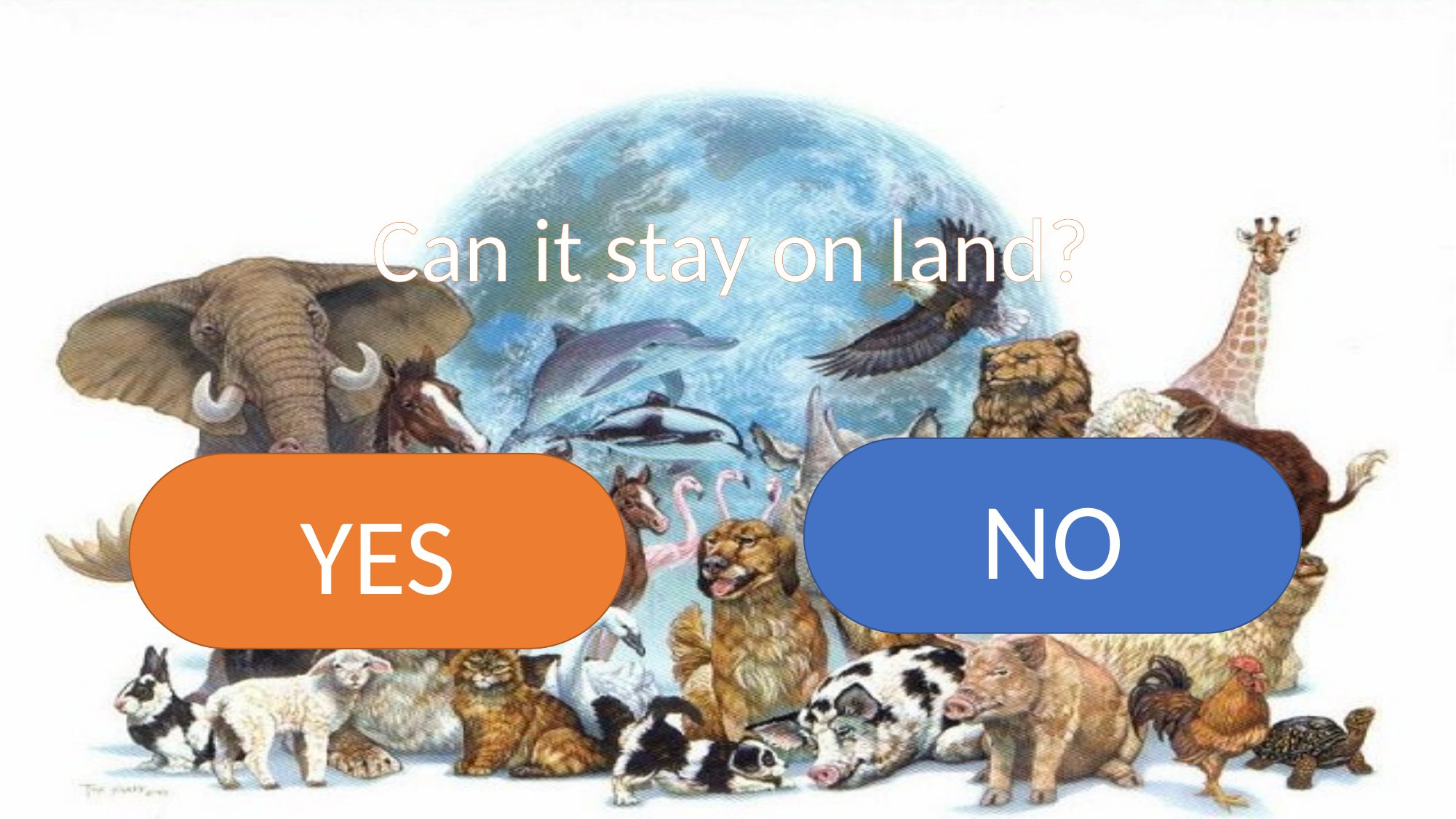

# Can it stay on land?
NO
YES